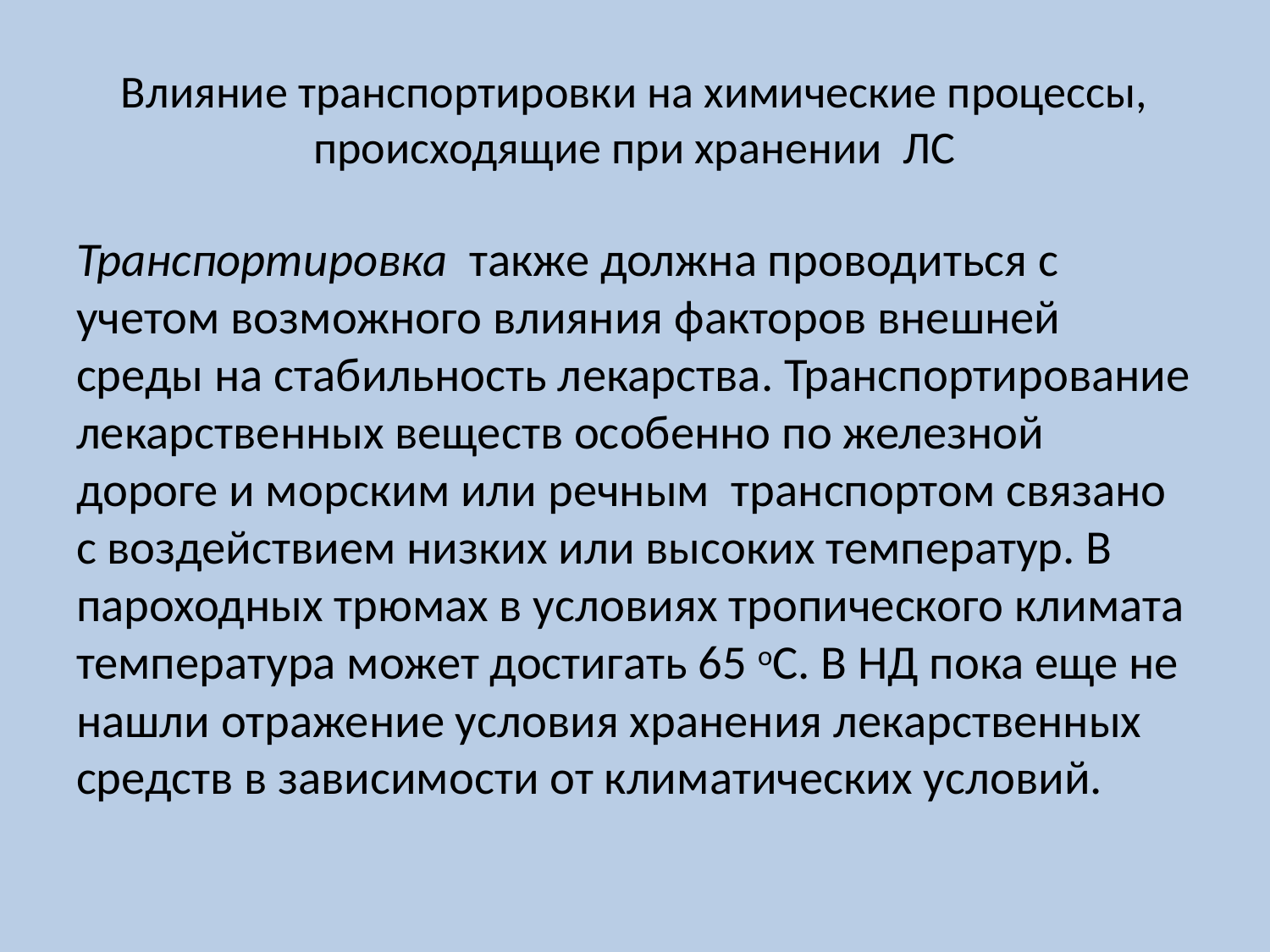

# Влияние транспортировки на химические процессы, происходящие при хранении  ЛС
Транспортировка  также должна проводиться с учетом возможного влияния факторов внешней среды на стабильность лекарства. Транспортирование лекарственных веществ особенно по железной дороге и морским или речным  транспортом связано с воздействием низких или высоких температур. В пароходных трюмах в условиях тропического климата температура может достигать 65 оС. В НД пока еще не нашли отражение условия хранения лекарственных средств в зависимости от климатических условий.